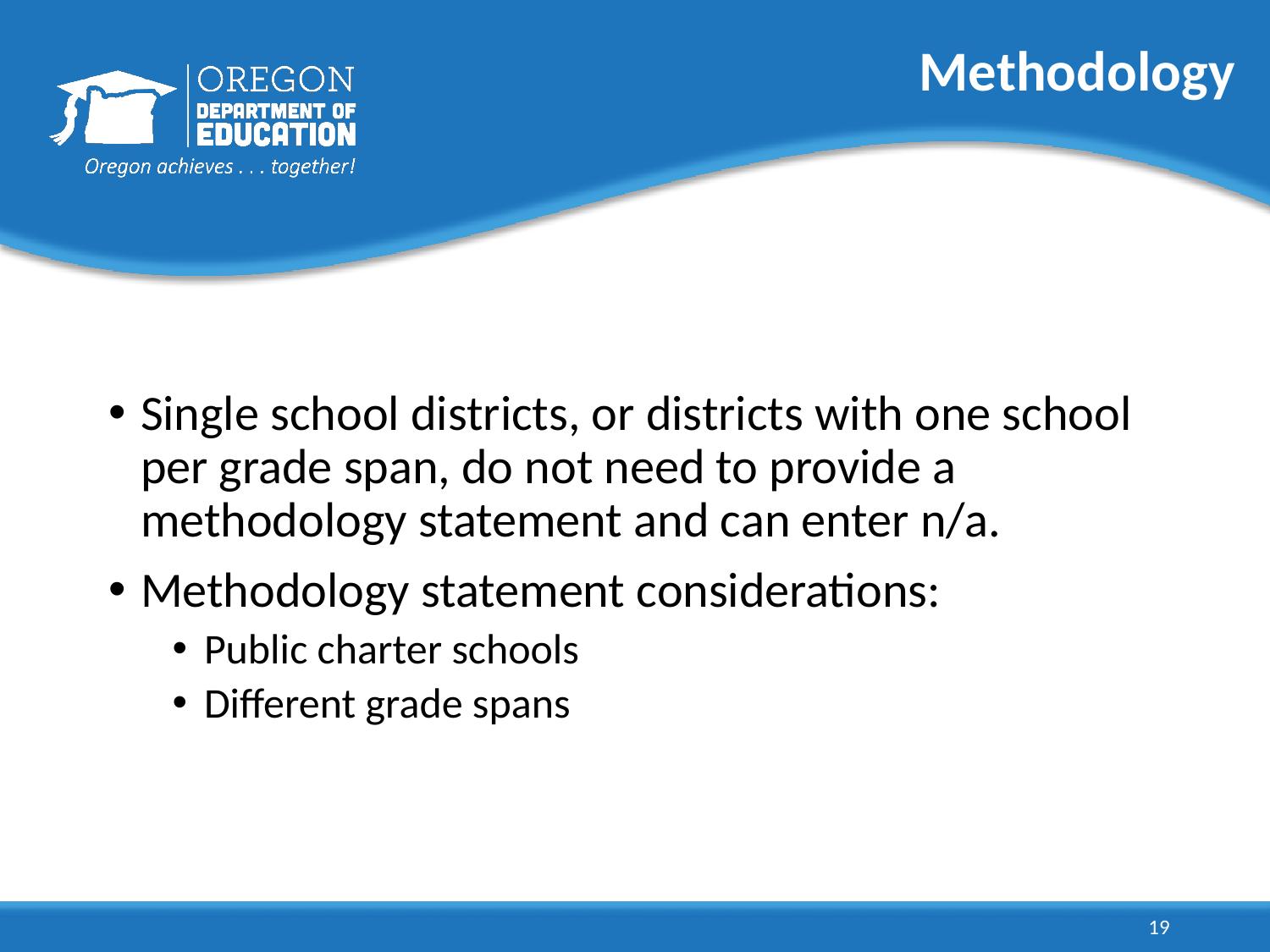

# Methodology
Single school districts, or districts with one school per grade span, do not need to provide a methodology statement and can enter n/a.
Methodology statement considerations:
Public charter schools
Different grade spans
19